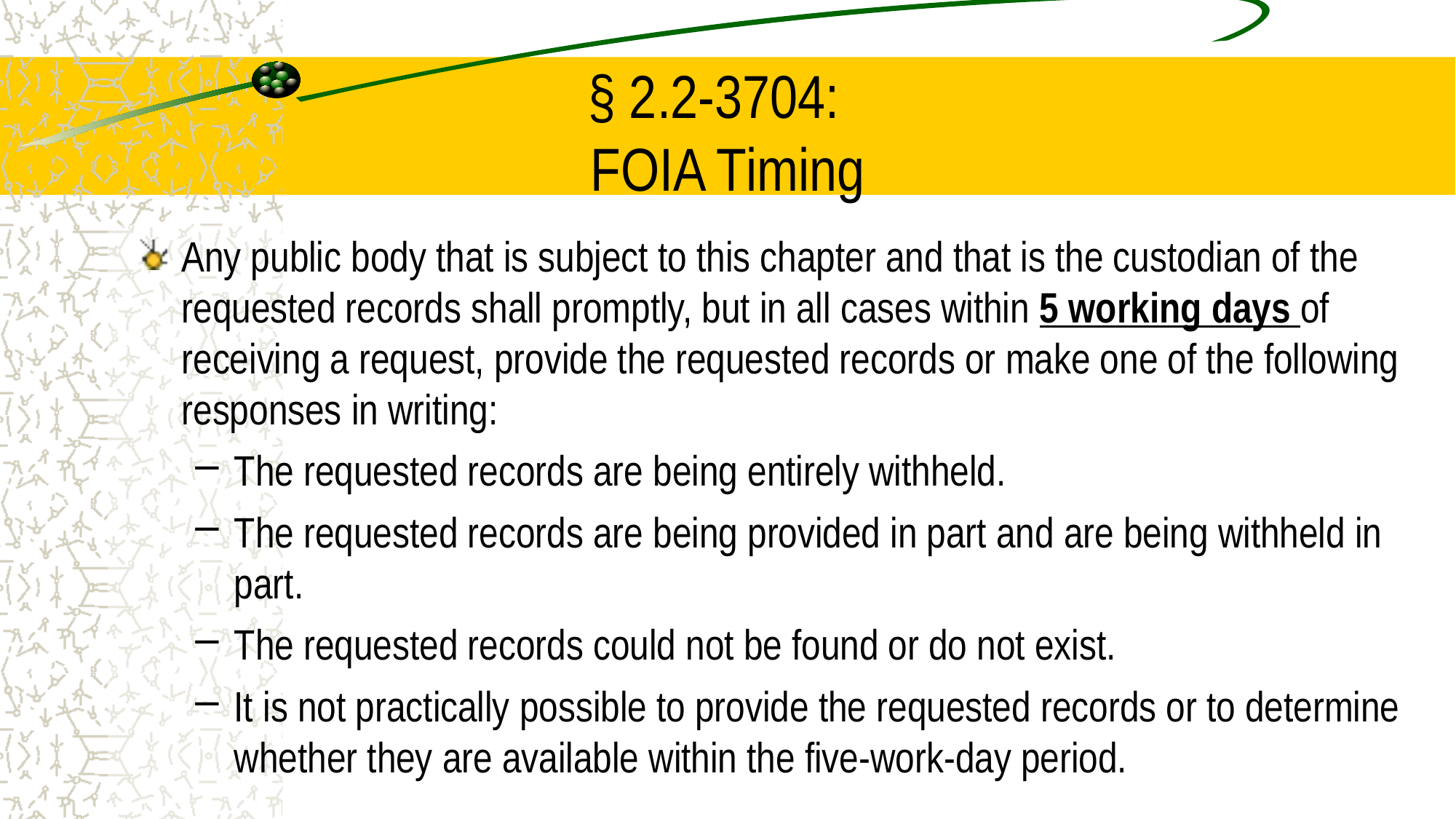

# § 2.2-3704: FOIA Timing
Any public body that is subject to this chapter and that is the custodian of the requested records shall promptly, but in all cases within 5 working days of receiving a request, provide the requested records or make one of the following responses in writing:
The requested records are being entirely withheld.
The requested records are being provided in part and are being withheld in part.
The requested records could not be found or do not exist.
It is not practically possible to provide the requested records or to determine whether they are available within the five-work-day period.